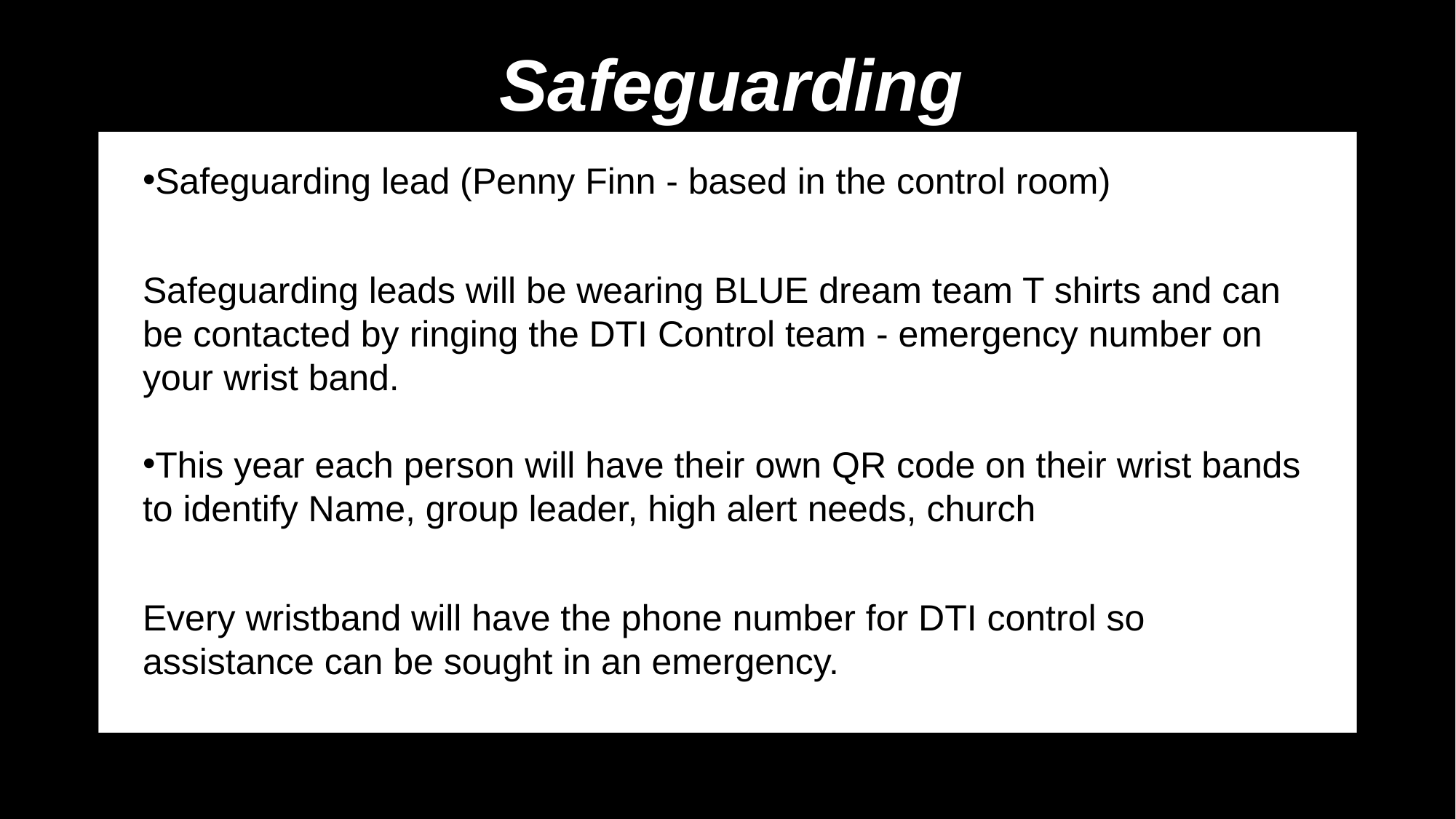

Safeguarding

Safeguarding lead (Penny Finn - based in the control room)
Safeguarding leads will be wearing BLUE dream team T shirts and can be contacted by ringing the DTI Control team - emergency number on your wrist band.

This year each person will have their own QR code on their wrist bands to identify Name, group leader, high alert needs, church
Every wristband will have the phone number for DTI control so assistance can be sought in an emergency.